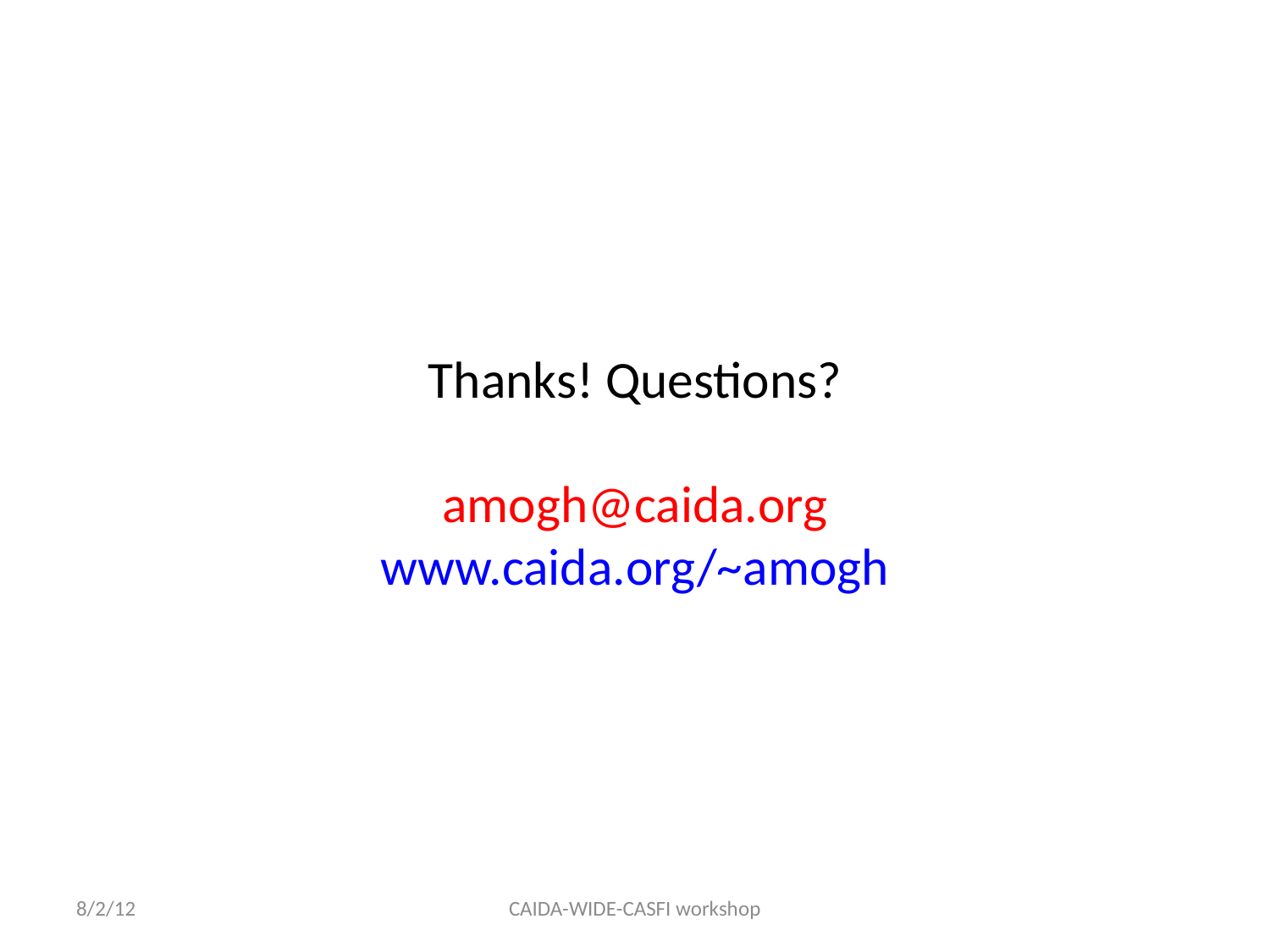

# Thanks! Questions? amogh@caida.org www.caida.org/~amogh
8/2/12
CAIDA-WIDE-CASFI workshop